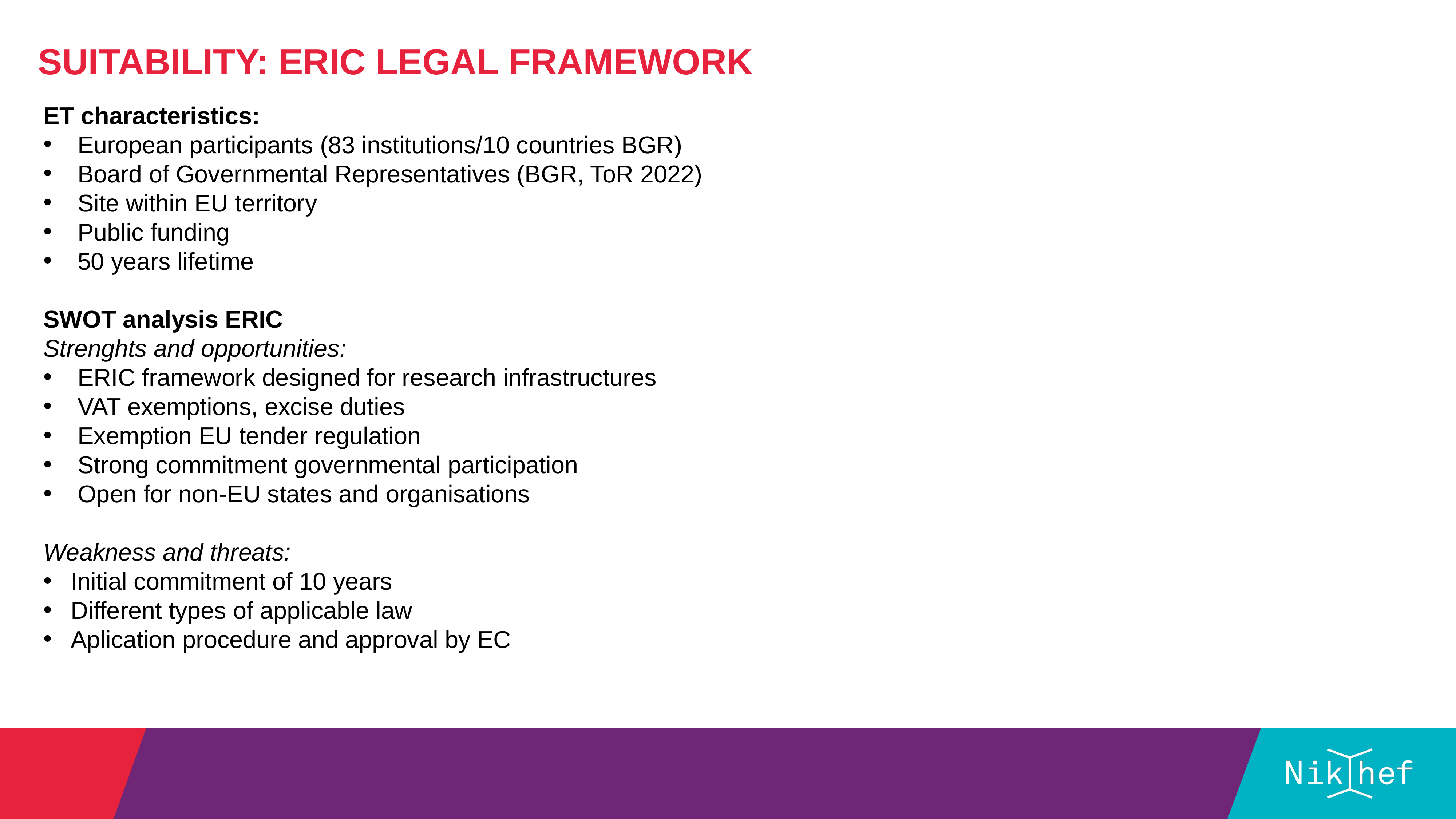

Suitability: ERIC LeGAL FRAMEWORK
ET characteristics:
European participants (83 institutions/10 countries BGR)
Board of Governmental Representatives (BGR, ToR 2022)
Site within EU territory
Public funding
50 years lifetime

SWOT analysis ERIC
Strenghts and opportunities:
ERIC framework designed for research infrastructures
VAT exemptions, excise duties
Exemption EU tender regulation
Strong commitment governmental participation
Open for non-EU states and organisations

Weakness and threats:
Initial commitment of 10 years
Different types of applicable law
Aplication procedure and approval by EC

#